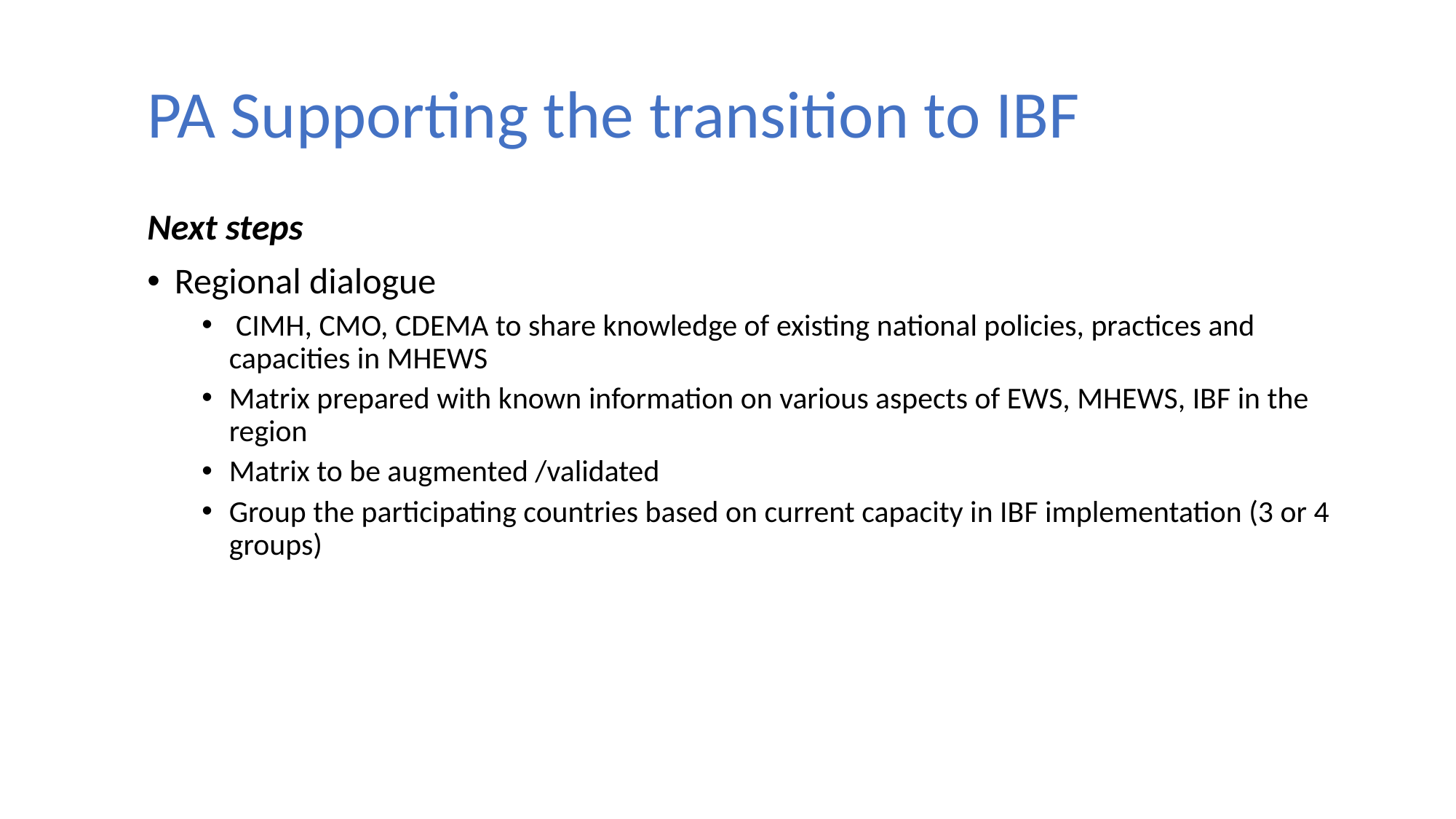

# PA Supporting the transition to IBF
Next steps
Regional dialogue
 CIMH, CMO, CDEMA to share knowledge of existing national policies, practices and capacities in MHEWS
Matrix prepared with known information on various aspects of EWS, MHEWS, IBF in the region
Matrix to be augmented /validated
Group the participating countries based on current capacity in IBF implementation (3 or 4 groups)